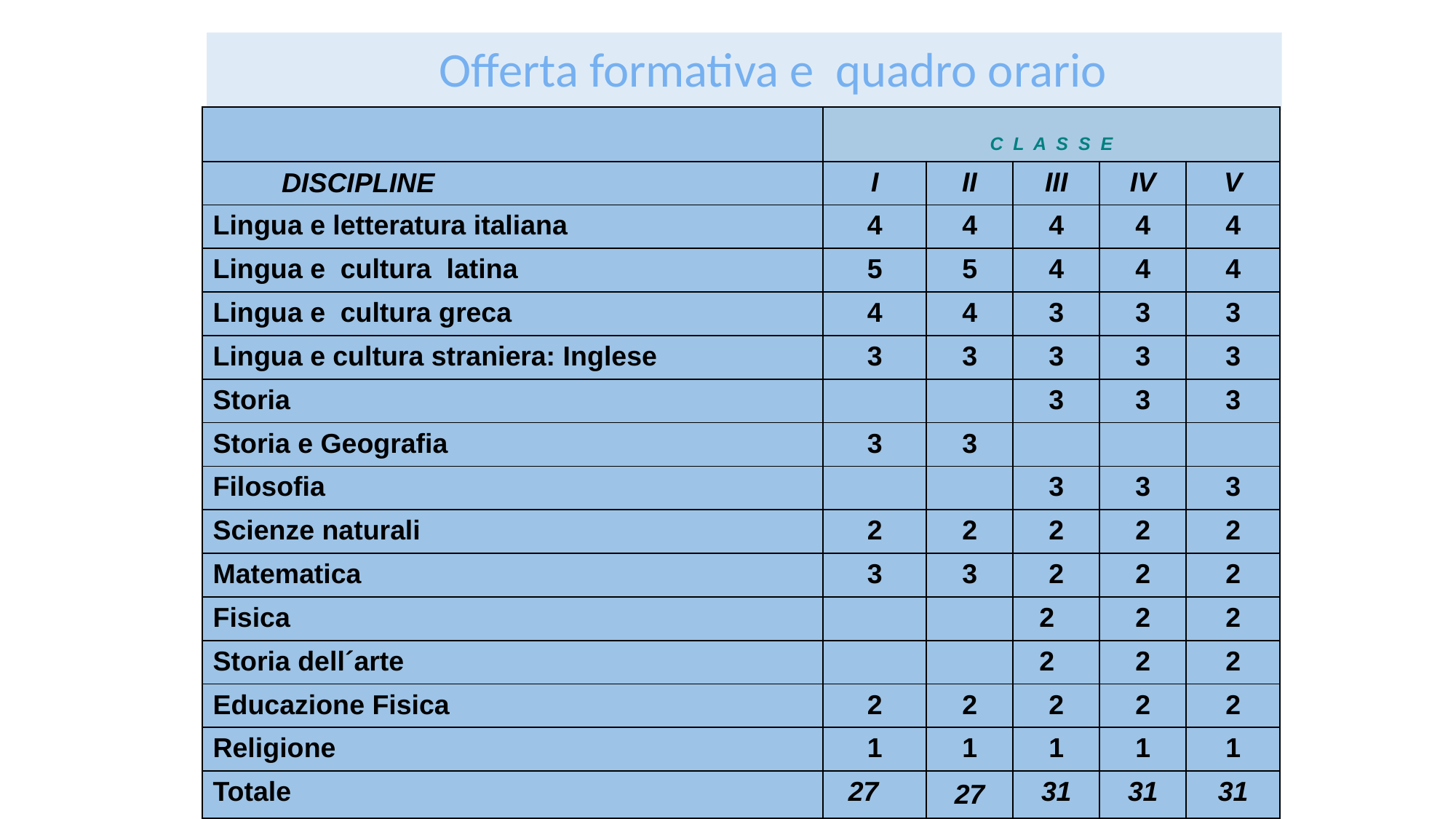

# Offerta formativa e  quadro orario

|  | C L A S S E |  |  |  |  |
| --- | --- | --- | --- | --- | --- |
| DISCIPLINE | I | II | III | IV | V |
| Lingua e letteratura italiana | 4 | 4 | 4 | 4 | 4 |
| Lingua e cultura latina | 5 | 5 | 4 | 4 | 4 |
| Lingua e cultura greca | 4 | 4 | 3 | 3 | 3 |
| Lingua e cultura straniera: Inglese | 3 | 3 | 3 | 3 | 3 |
| Storia |  |  | 3 | 3 | 3 |
| Storia e Geografia | 3 | 3 |  |  |  |
| Filosofia |  |  | 3 | 3 | 3 |
| Scienze naturali | 2 | 2 | 2 | 2 | 2 |
| Matematica | 3 | 3 | 2 | 2 | 2 |
| Fisica |  |  | 2 | 2 | 2 |
| Storia dell´arte |  |  | 2 | 2 | 2 |
| Educazione Fisica | 2 | 2 | 2 | 2 | 2 |
| Religione | 1 | 1 | 1 | 1 | 1 |
| Totale | 27 | 27 | 31 | 31 | 31 |